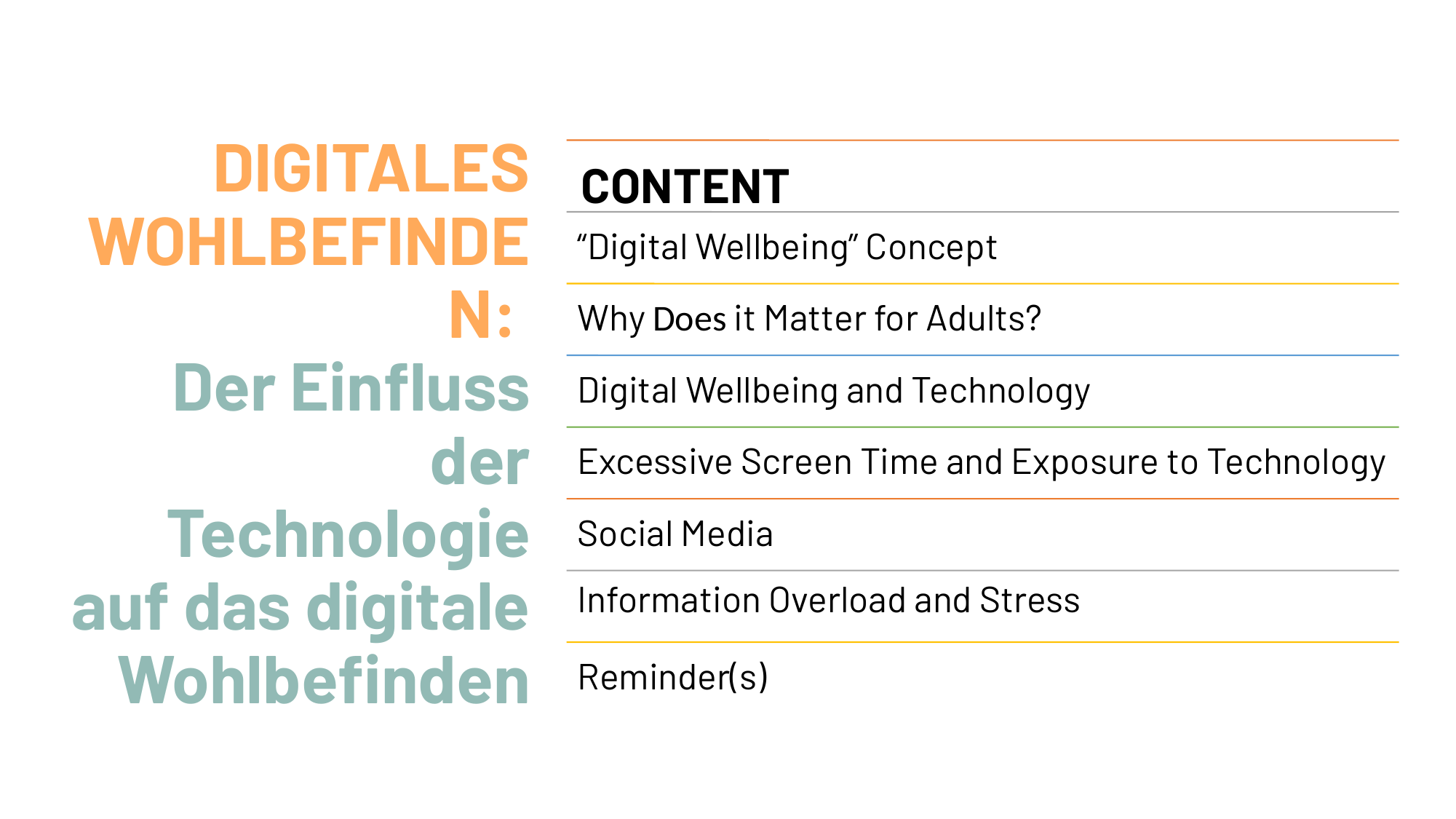

# DIGITALES WOHLBEFINDEN: Der Einfluss der Technologie auf das digitale Wohlbefinden
CONTENT
“Digital Wellbeing” Concept
Why Does it Matter for Adults?
Digital Wellbeing and Technology
Excessive Screen Time and Exposure to Technology
Social Media
Information Overload and Stress
Reminder(s)